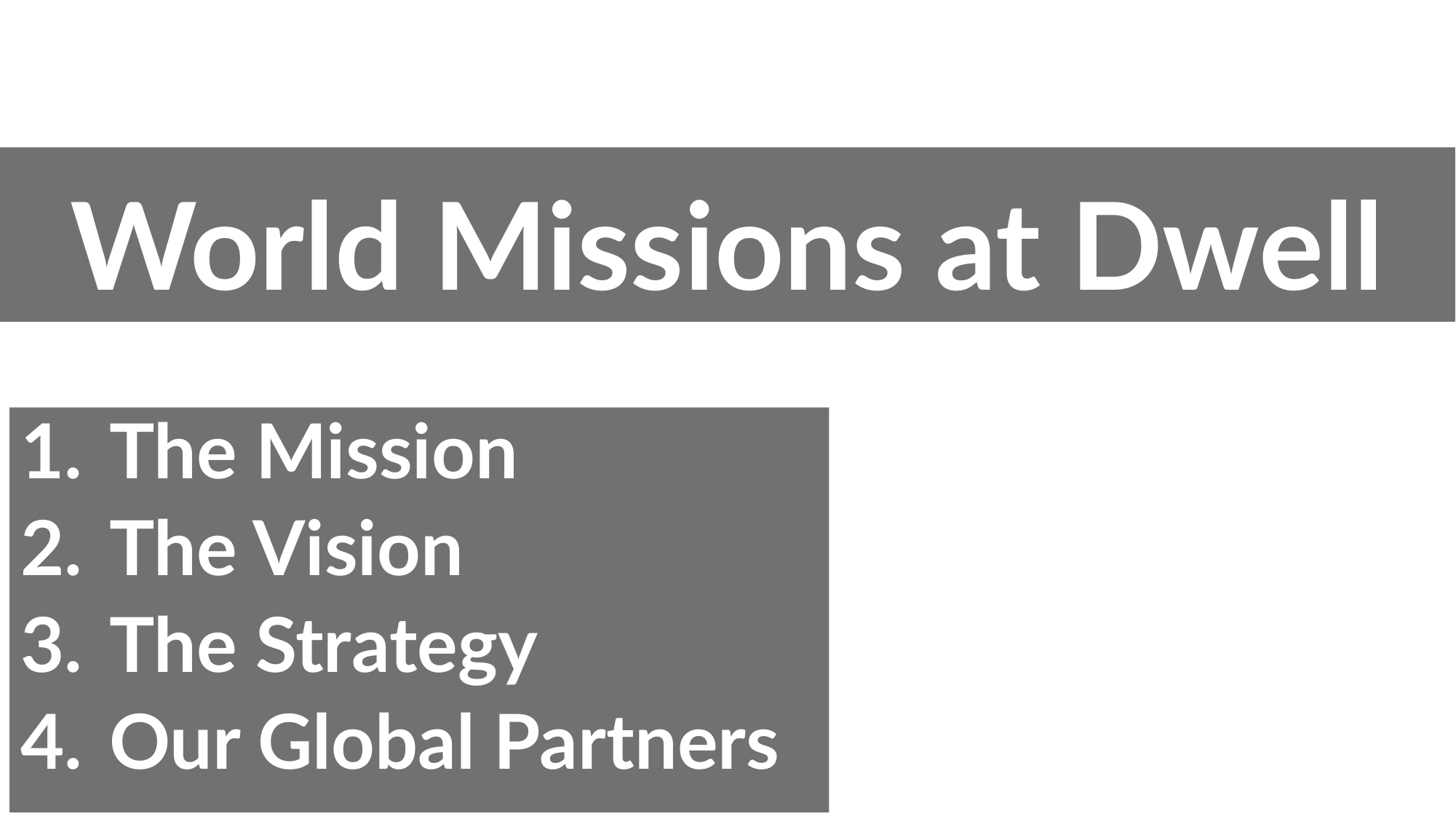

# World Missions at Dwell
The Mission
The Vision
The Strategy
Our Global Partners